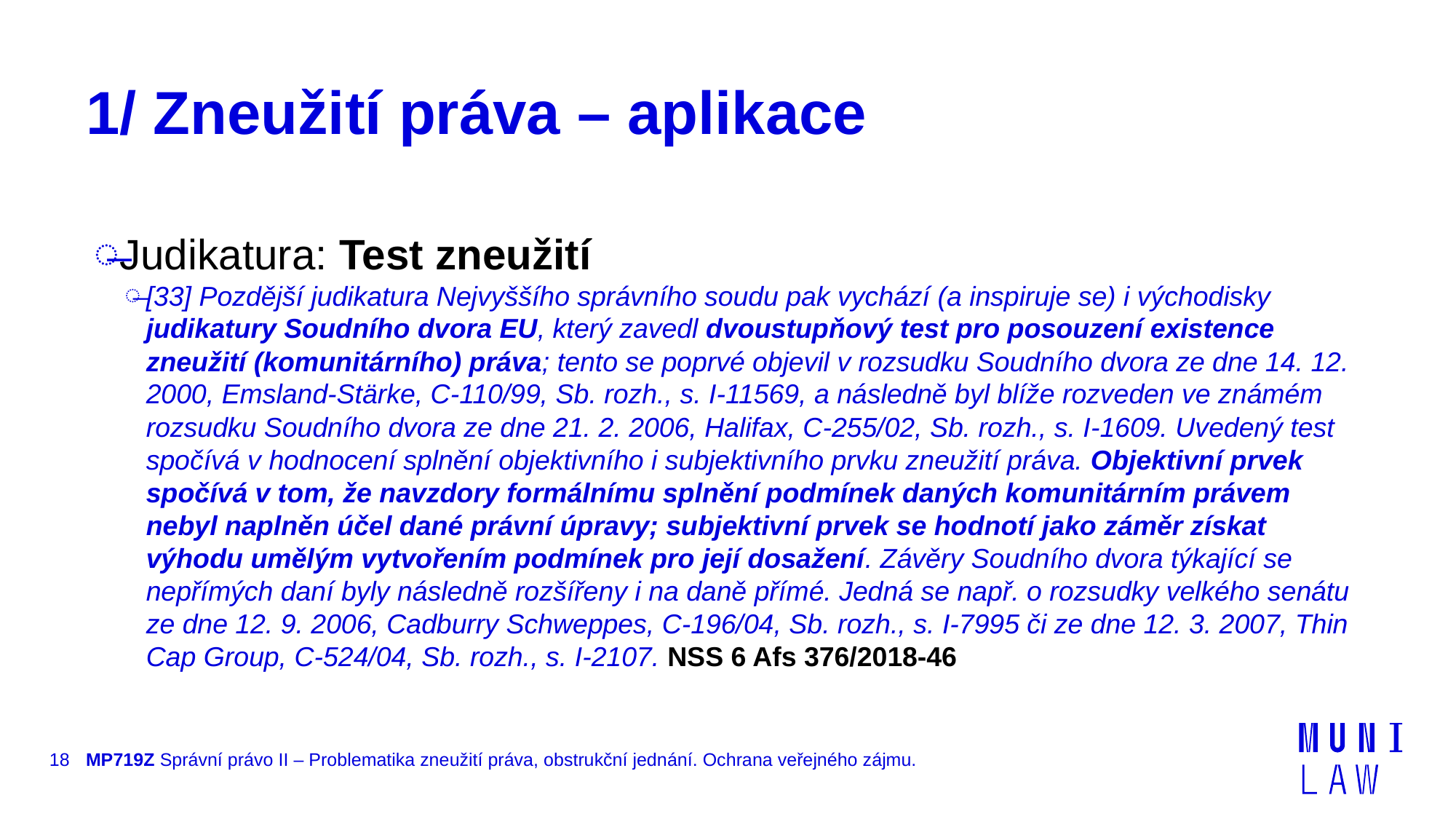

# 1/ Zneužití práva – aplikace
Judikatura: Test zneužití
[33] Pozdější judikatura Nejvyššího správního soudu pak vychází (a inspiruje se) i východisky judikatury Soudního dvora EU, který zavedl dvoustupňový test pro posouzení existence zneužití (komunitárního) práva; tento se poprvé objevil v rozsudku Soudního dvora ze dne 14. 12. 2000, Emsland-Stärke, C-110/99, Sb. rozh., s. I-11569, a následně byl blíže rozveden ve známém rozsudku Soudního dvora ze dne 21. 2. 2006, Halifax, C-255/02, Sb. rozh., s. I-1609. Uvedený test spočívá v hodnocení splnění objektivního i subjektivního prvku zneužití práva. Objektivní prvek spočívá v tom, že navzdory formálnímu splnění podmínek daných komunitárním právem nebyl naplněn účel dané právní úpravy; subjektivní prvek se hodnotí jako záměr získat výhodu umělým vytvořením podmínek pro její dosažení. Závěry Soudního dvora týkající se nepřímých daní byly následně rozšířeny i na daně přímé. Jedná se např. o rozsudky velkého senátu ze dne 12. 9. 2006, Cadburry Schweppes, C-196/04, Sb. rozh., s. I-7995 či ze dne 12. 3. 2007, Thin Cap Group, C-524/04, Sb. rozh., s. I-2107. NSS 6 Afs 376/2018-46
18
MP719Z Správní právo II – Problematika zneužití práva, obstrukční jednání. Ochrana veřejného zájmu.